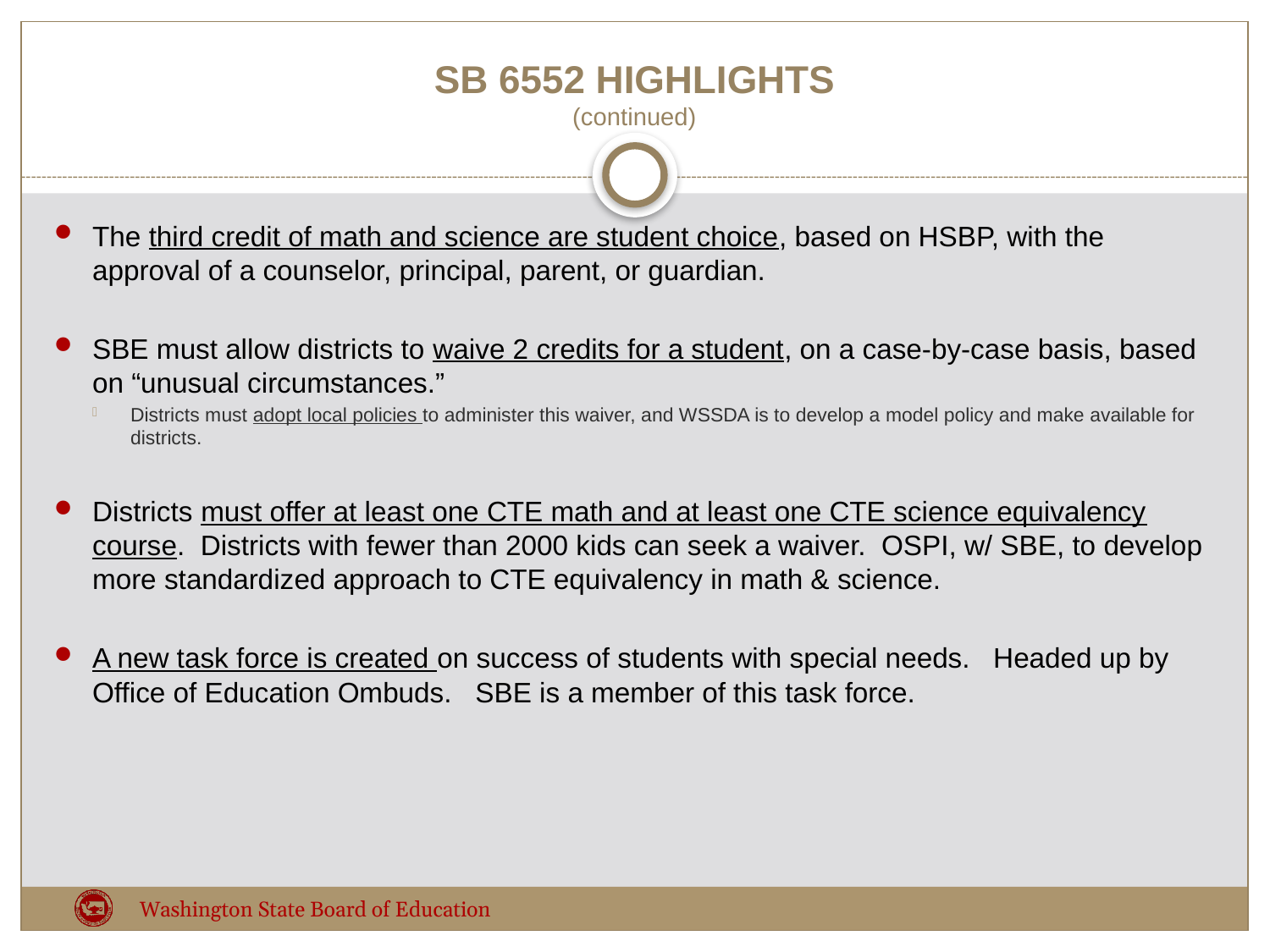

# SB 6552 HIGHLIGHTS (continued)
The third credit of math and science are student choice, based on HSBP, with the approval of a counselor, principal, parent, or guardian.

SBE must allow districts to waive 2 credits for a student, on a case-by-case basis, based on “unusual circumstances.”
Districts must adopt local policies to administer this waiver, and WSSDA is to develop a model policy and make available for districts.

Districts must offer at least one CTE math and at least one CTE science equivalency course.  Districts with fewer than 2000 kids can seek a waiver.  OSPI, w/ SBE, to develop more standardized approach to CTE equivalency in math & science.

A new task force is created on success of students with special needs.   Headed up by Office of Education Ombuds.   SBE is a member of this task force.

Washington State Board of Education